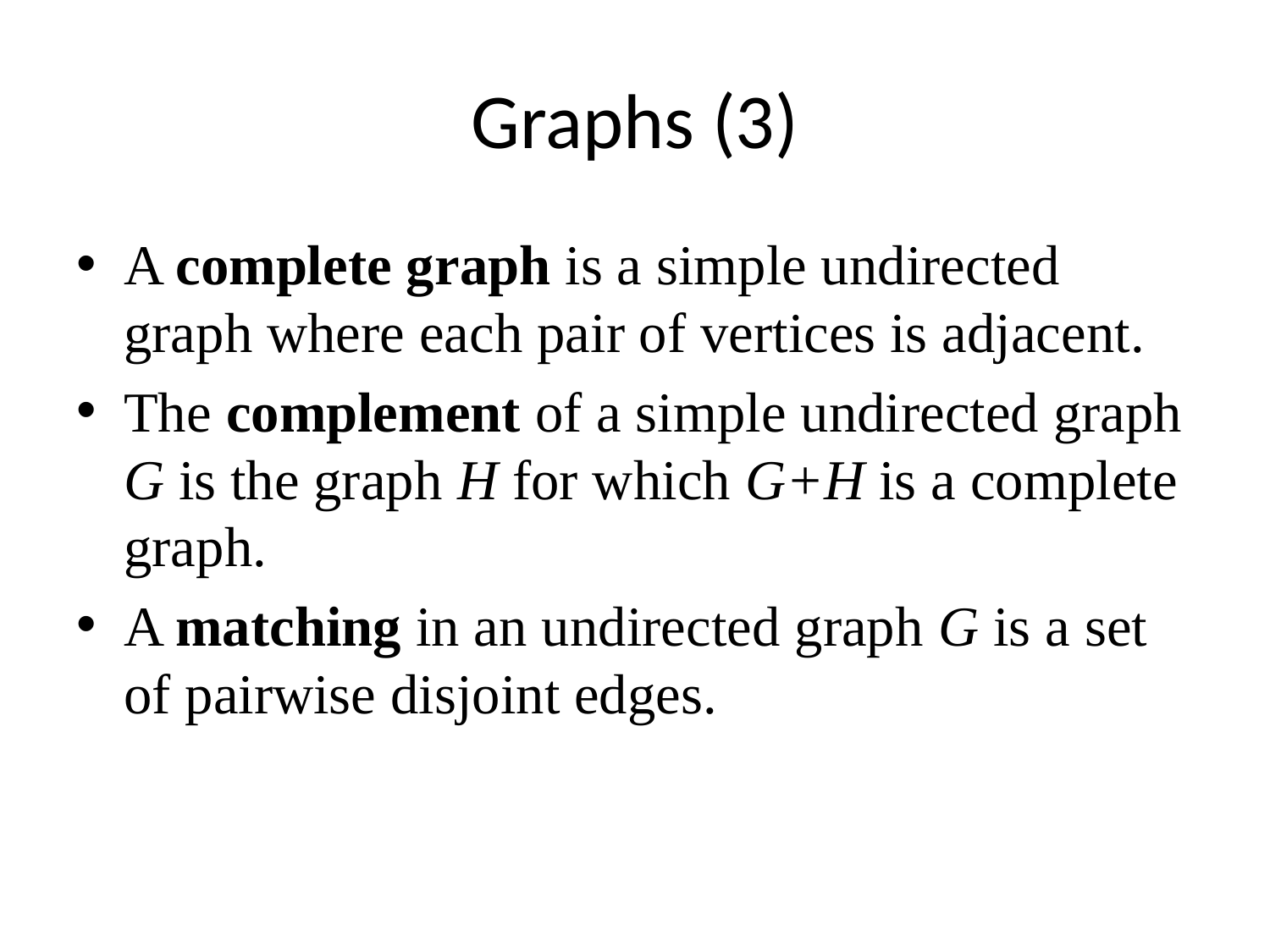

# Graphs (3)
A complete graph is a simple undirected graph where each pair of vertices is adjacent.
The complement of a simple undirected graph G is the graph H for which G+H is a complete graph.
A matching in an undirected graph G is a set of pairwise disjoint edges.